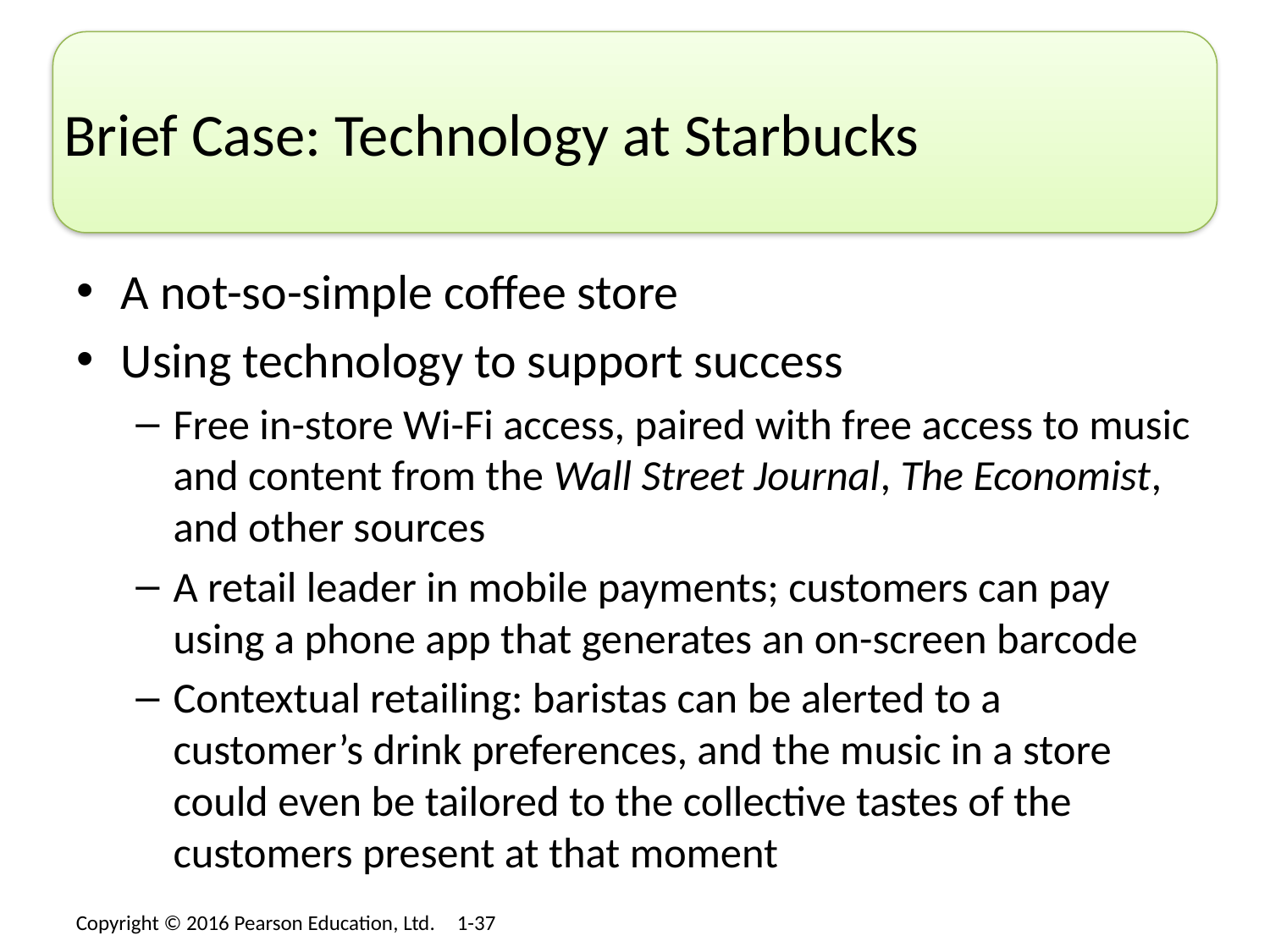

# Brief Case: Technology at Starbucks
A not-so-simple coffee store
Using technology to support success
Free in-store Wi-Fi access, paired with free access to music and content from the Wall Street Journal, The Economist, and other sources
A retail leader in mobile payments; customers can pay using a phone app that generates an on-screen barcode
Contextual retailing: baristas can be alerted to a customer’s drink preferences, and the music in a store could even be tailored to the collective tastes of the customers present at that moment